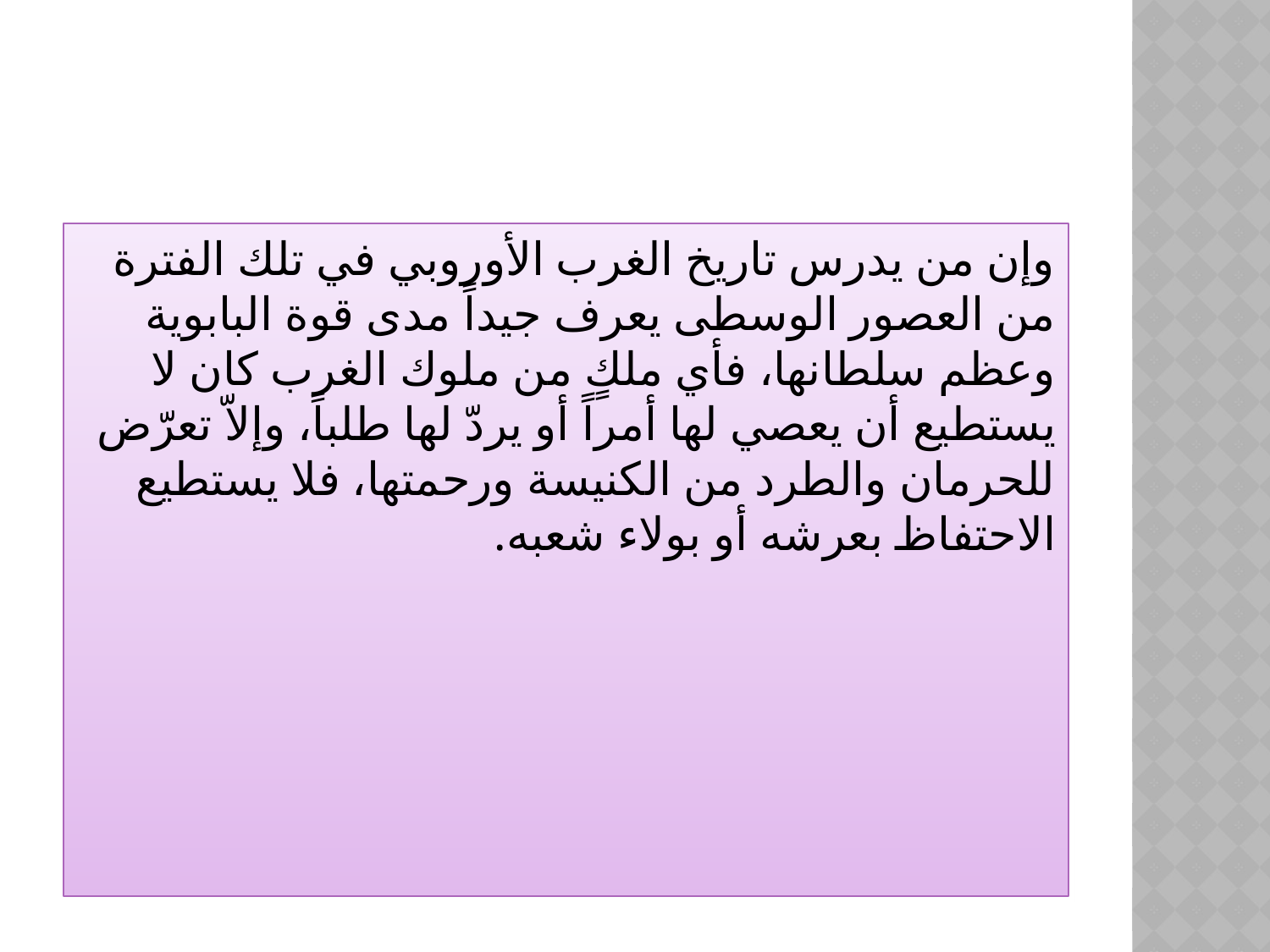

وإن من يدرس تاريخ الغرب الأوروبي في تلك الفترة من العصور الوسطى يعرف جيداً مدى قوة البابوية وعظم سلطانها، فأي ملكٍ من ملوك الغرب كان لا يستطيع أن يعصي لها أمراً أو يردّ لها طلباً، وإلاّ تعرّض للحرمان والطرد من الكنيسة ورحمتها، فلا يستطيع الاحتفاظ بعرشه أو بولاء شعبه.